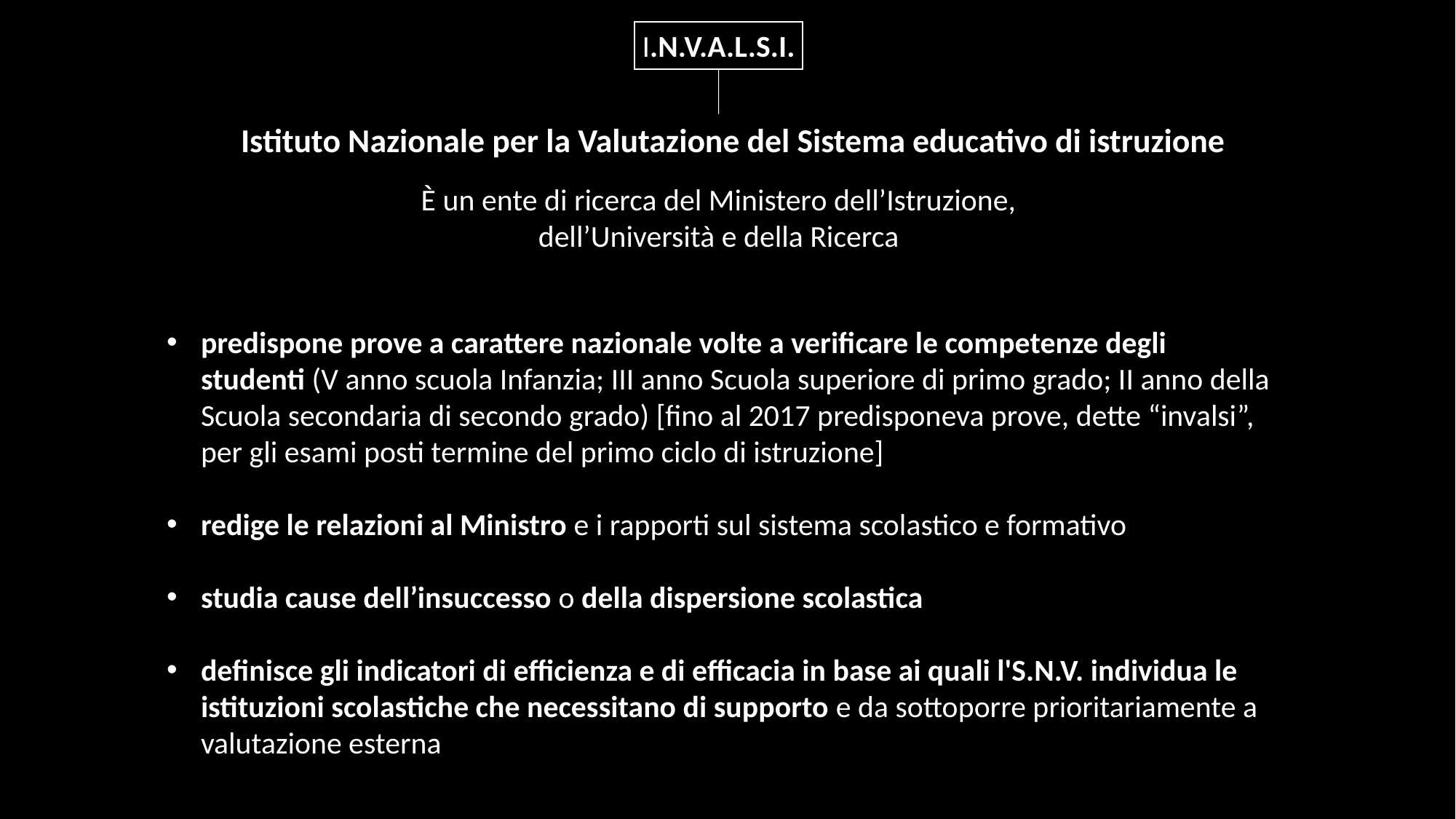

I.N.V.A.L.S.I.

Istituto Nazionale per la Valutazione del Sistema educativo di istruzione
È un ente di ricerca del Ministero dell’Istruzione, dell’Università e della Ricerca
predispone prove a carattere nazionale volte a verificare le competenze degli studenti (V anno scuola Infanzia; III anno Scuola superiore di primo grado; II anno della Scuola secondaria di secondo grado) [fino al 2017 predisponeva prove, dette “invalsi”, per gli esami posti termine del primo ciclo di istruzione]

redige le relazioni al Ministro e i rapporti sul sistema scolastico e formativo

studia cause dell’insuccesso o della dispersione scolastica

definisce gli indicatori di efficienza e di efficacia in base ai quali l'S.N.V. individua le istituzioni scolastiche che necessitano di supporto e da sottoporre prioritariamente a valutazione esterna